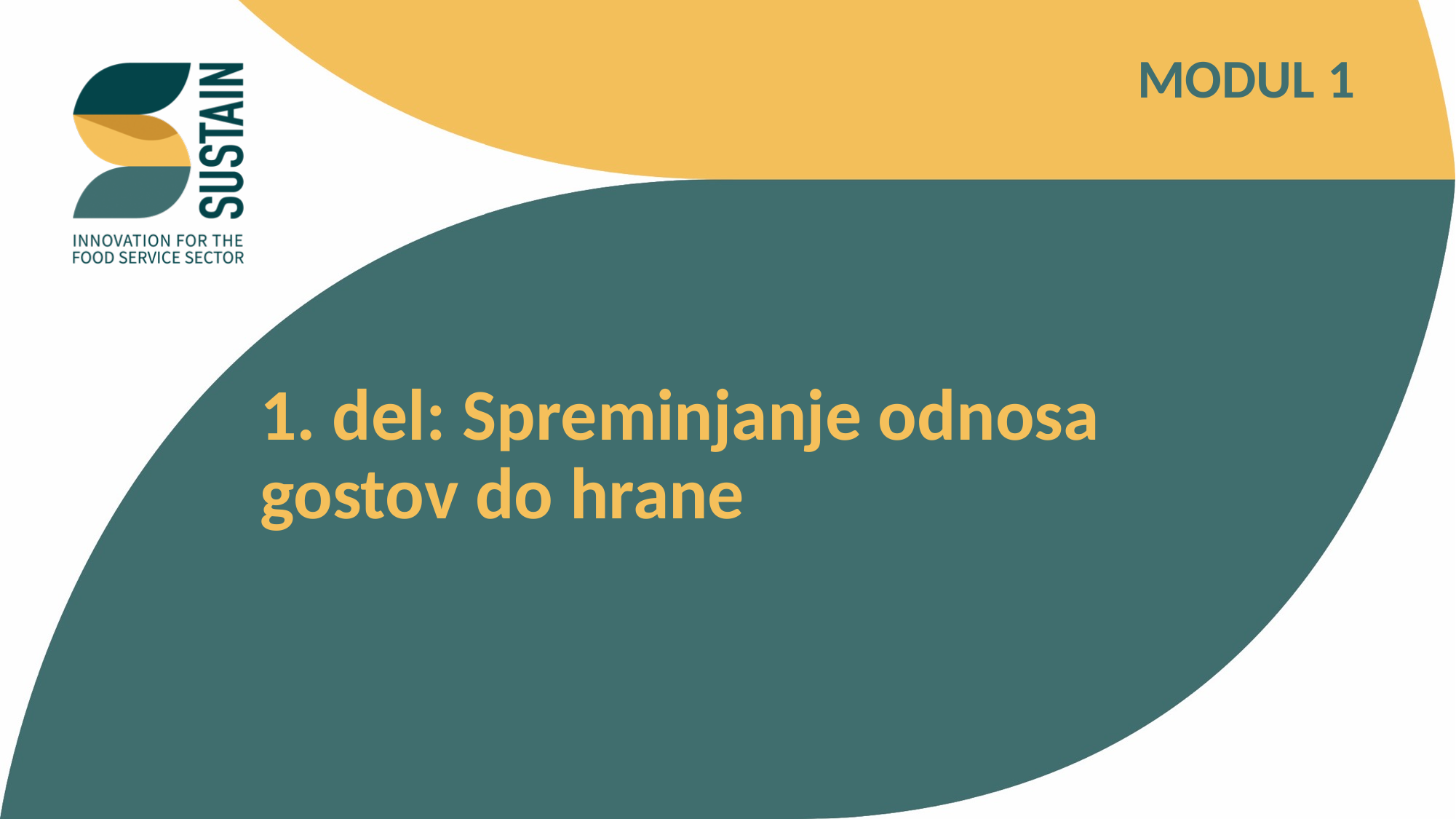

MODUL 1
1. del: Spreminjanje odnosa gostov do hrane